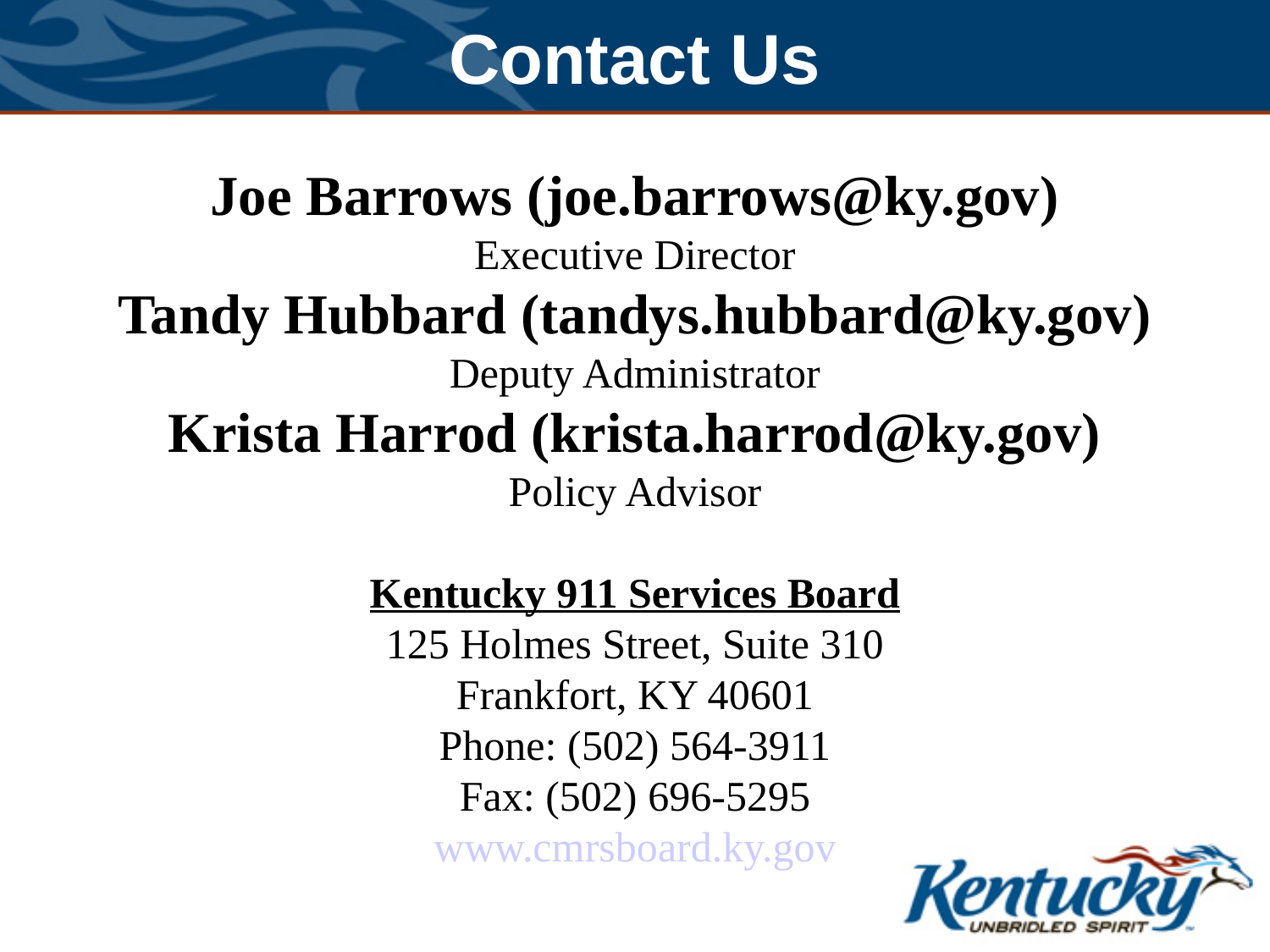

# Contact Us
Joe Barrows (joe.barrows@ky.gov)
Executive Director
Tandy Hubbard (tandys.hubbard@ky.gov)
Deputy Administrator
Krista Harrod (krista.harrod@ky.gov)
Policy Advisor

Kentucky 911 Services Board
125 Holmes Street, Suite 310
Frankfort, KY 40601
Phone: (502) 564-3911
Fax: (502) 696-5295
www.cmrsboard.ky.gov